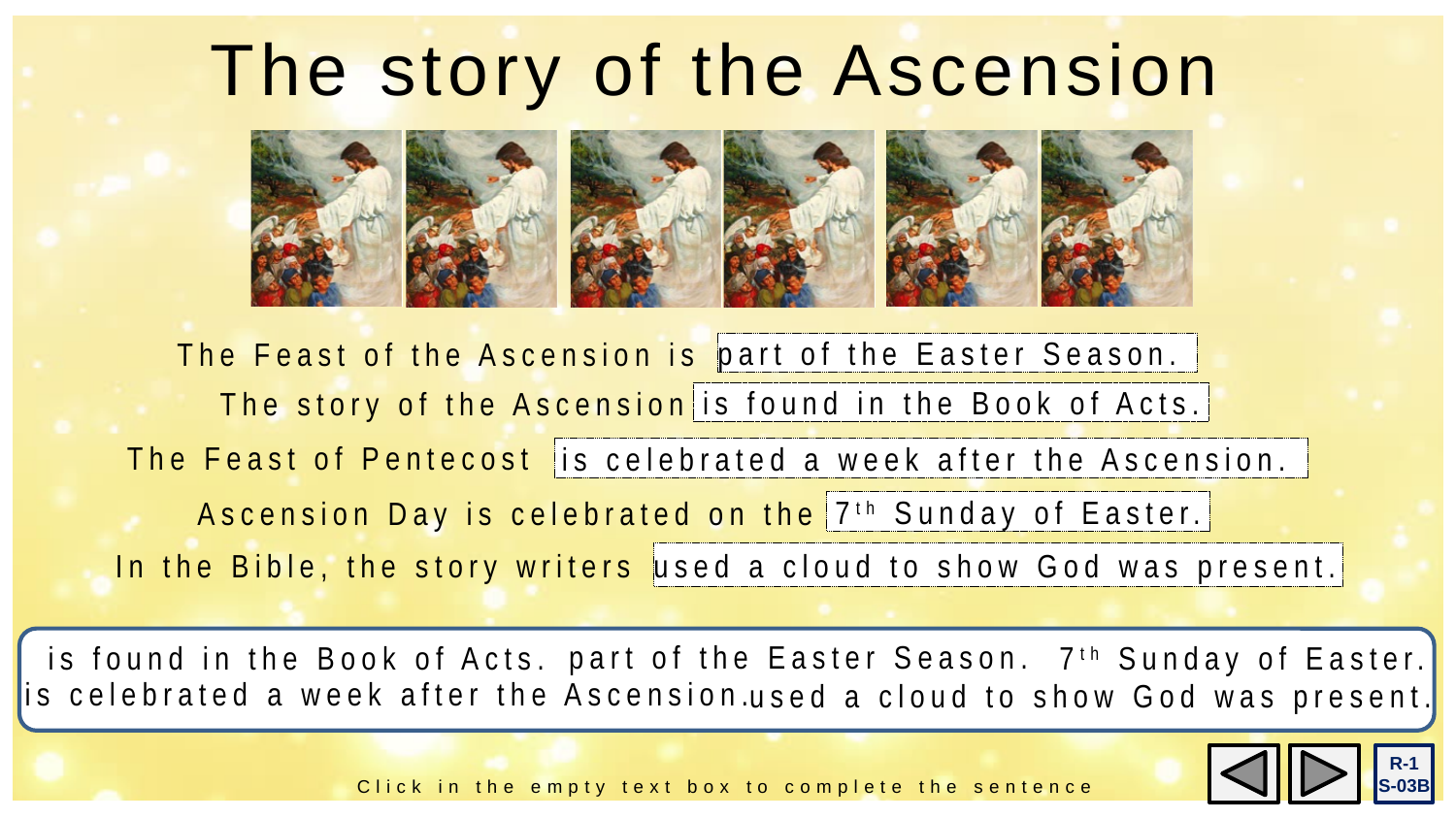

The story of the Ascension

part of the Easter Season.
The Feast of the Ascension is
is found in the Book of Acts.
The story of the Ascension
is celebrated a week after the Ascension.
The Feast of Pentecost
7th Sunday of Easter.
Ascension Day is celebrated on the
used a cloud to show God was present.
In the Bible, the story writers

part of the Easter Season.
is found in the Book of Acts.
7th Sunday of Easter.
is celebrated a week after the Ascension.
used a cloud to show God was present.

R-1
S-03B
Click in the empty text box to complete the sentence